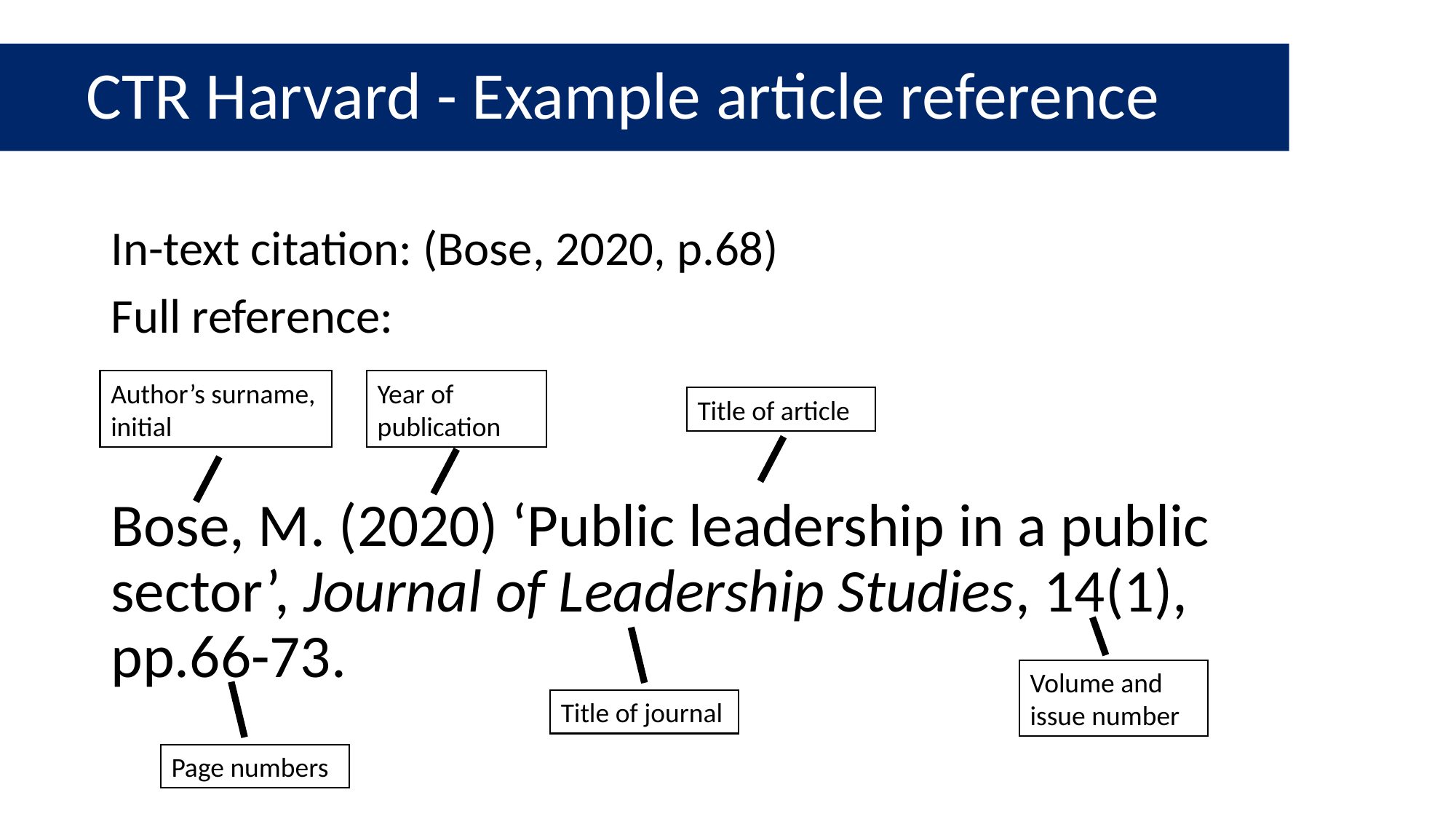

Example article reference
# CTR Harvard - Example article reference
In-text citation: (Bose, 2020, p.68)
Full reference:

Bose, M. (2020) ‘Public leadership in a public sector’, Journal of Leadership Studies, 14(1), pp.66-73.
Author’s surname, initial
Year of publication
Title of article
Volume and issue number
Title of journal
Page numbers